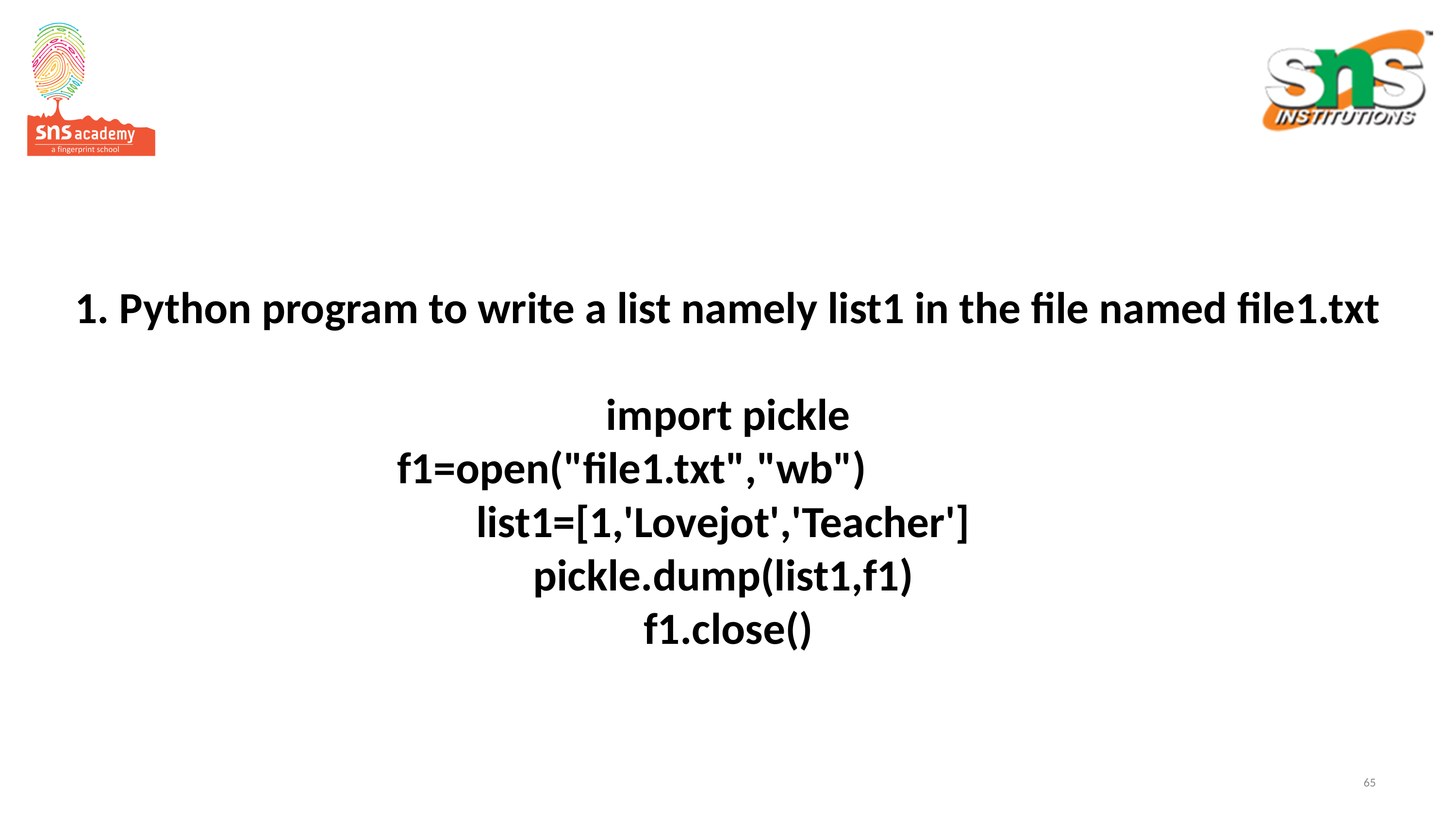

# 1. Python program to write a list namely list1 in the file named file1.txt import pickle f1=open("file1.txt","wb")                                          list1=[1,'Lovejot','Teacher'] pickle.dump(list1,f1) f1.close()
65